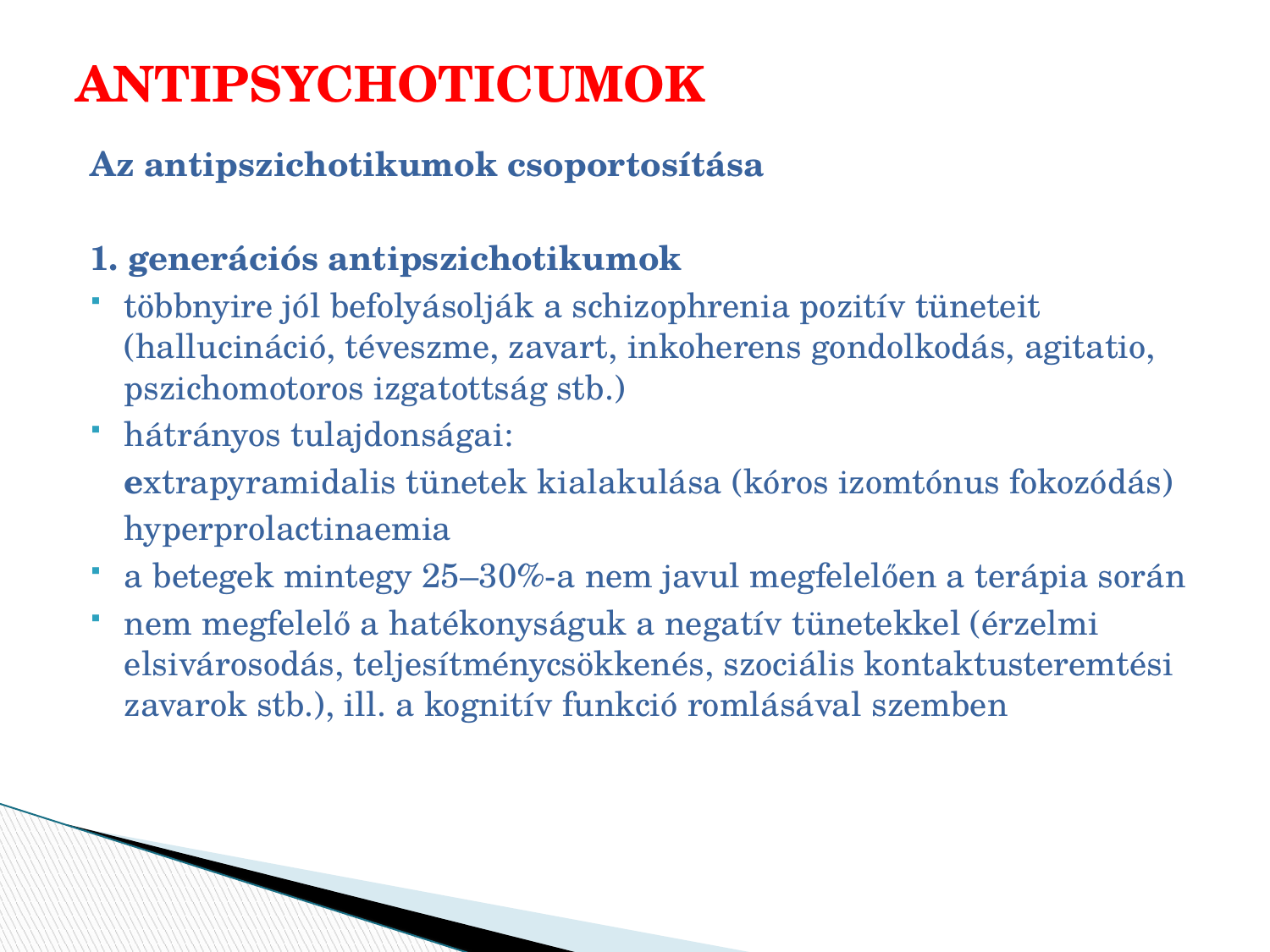

# ANTIPSYCHOTICUMOK
Az antipszichotikumok csoportosítása

1. generációs antipszichotikumok
többnyire jól befolyásolják a schizophrenia pozitív tüneteit (hallucináció, téveszme, zavart, inkoherens gondolkodás, agitatio, pszichomotoros izgatottság stb.)
hátrányos tulajdonságai:
	extrapyramidalis tünetek kialakulása (kóros izomtónus fokozódás)
	hyperprolactinaemia
a betegek mintegy 25–30%-a nem javul megfelelően a terápia során
nem megfelelő a hatékonyságuk a negatív tünetekkel (érzelmi elsivárosodás, teljesítménycsökkenés, szociális kontaktusteremtési zavarok stb.), ill. a kognitív funkció romlásával szemben